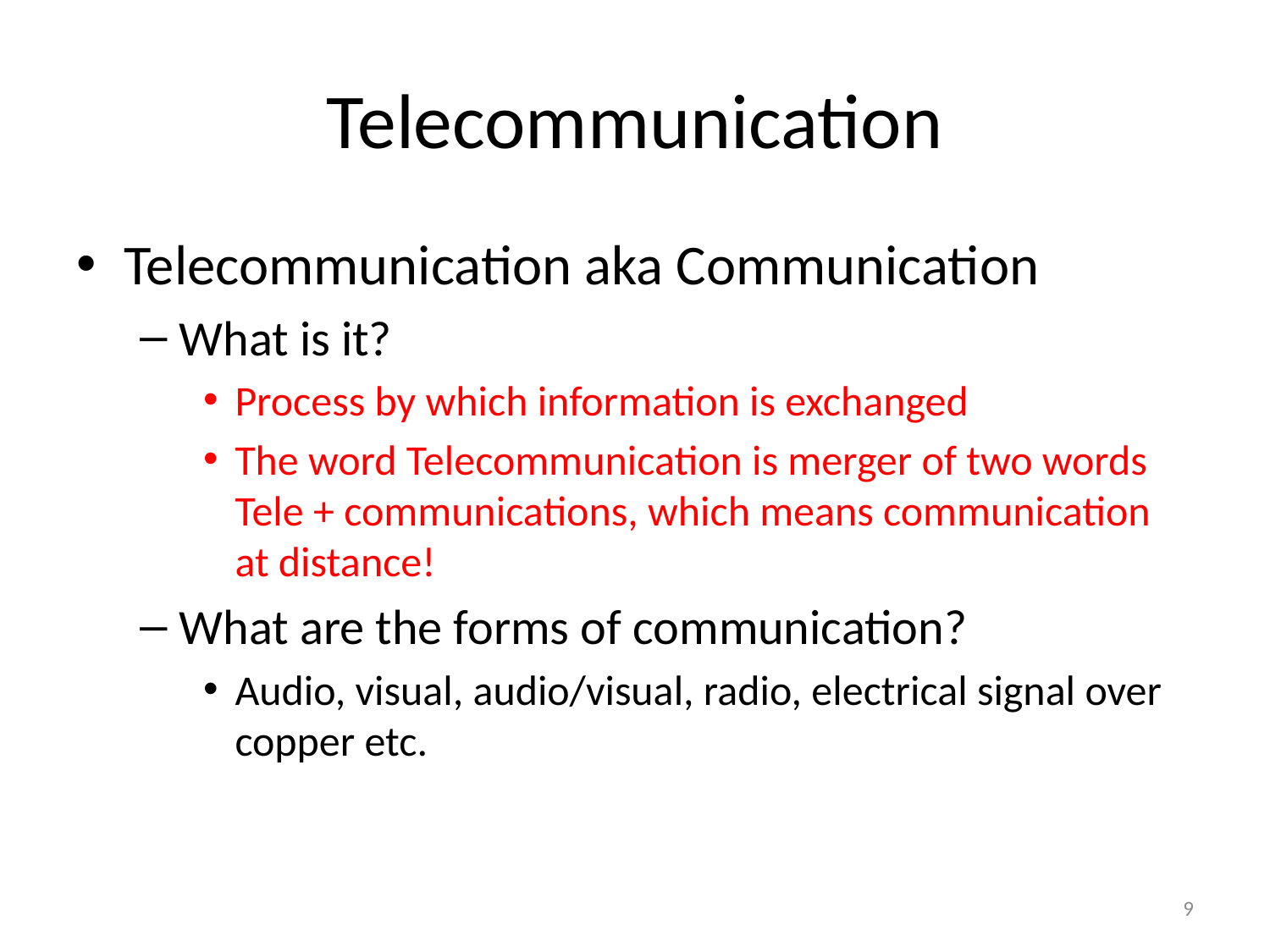

# Telecommunication
Telecommunication aka Communication
What is it?
Process by which information is exchanged
The word Telecommunication is merger of two words Tele + communications, which means communication at distance!
What are the forms of communication?
Audio, visual, audio/visual, radio, electrical signal over copper etc.

9